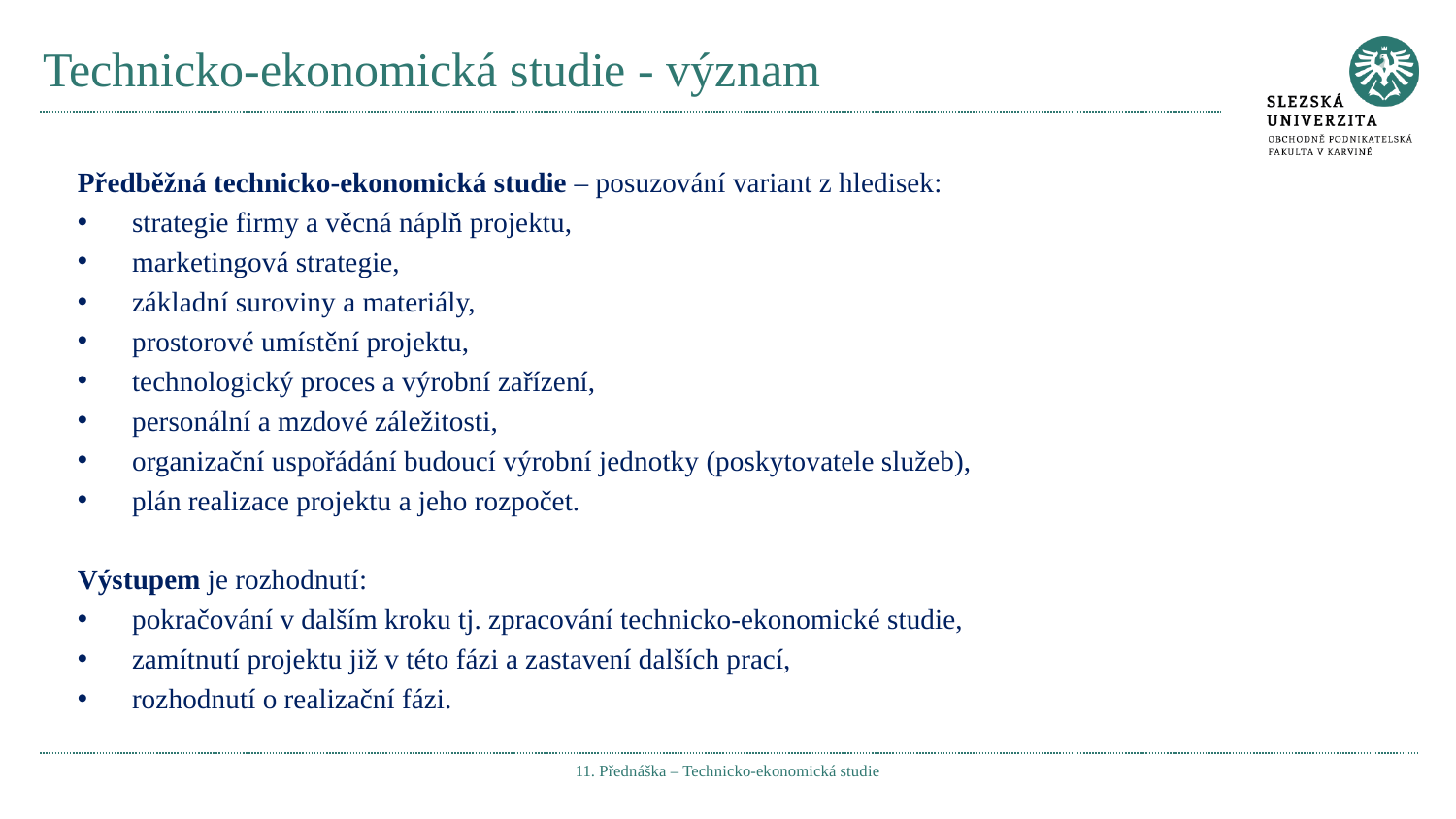

# Technicko-ekonomická studie - význam
Předběžná technicko-ekonomická studie – posuzování variant z hledisek:
strategie firmy a věcná náplň projektu,
marketingová strategie,
základní suroviny a materiály,
prostorové umístění projektu,
technologický proces a výrobní zařízení,
personální a mzdové záležitosti,
organizační uspořádání budoucí výrobní jednotky (poskytovatele služeb),
plán realizace projektu a jeho rozpočet.

Výstupem je rozhodnutí:
pokračování v dalším kroku tj. zpracování technicko-ekonomické studie,
zamítnutí projektu již v této fázi a zastavení dalších prací,
rozhodnutí o realizační fázi.

11. Přednáška – Technicko-ekonomická studie